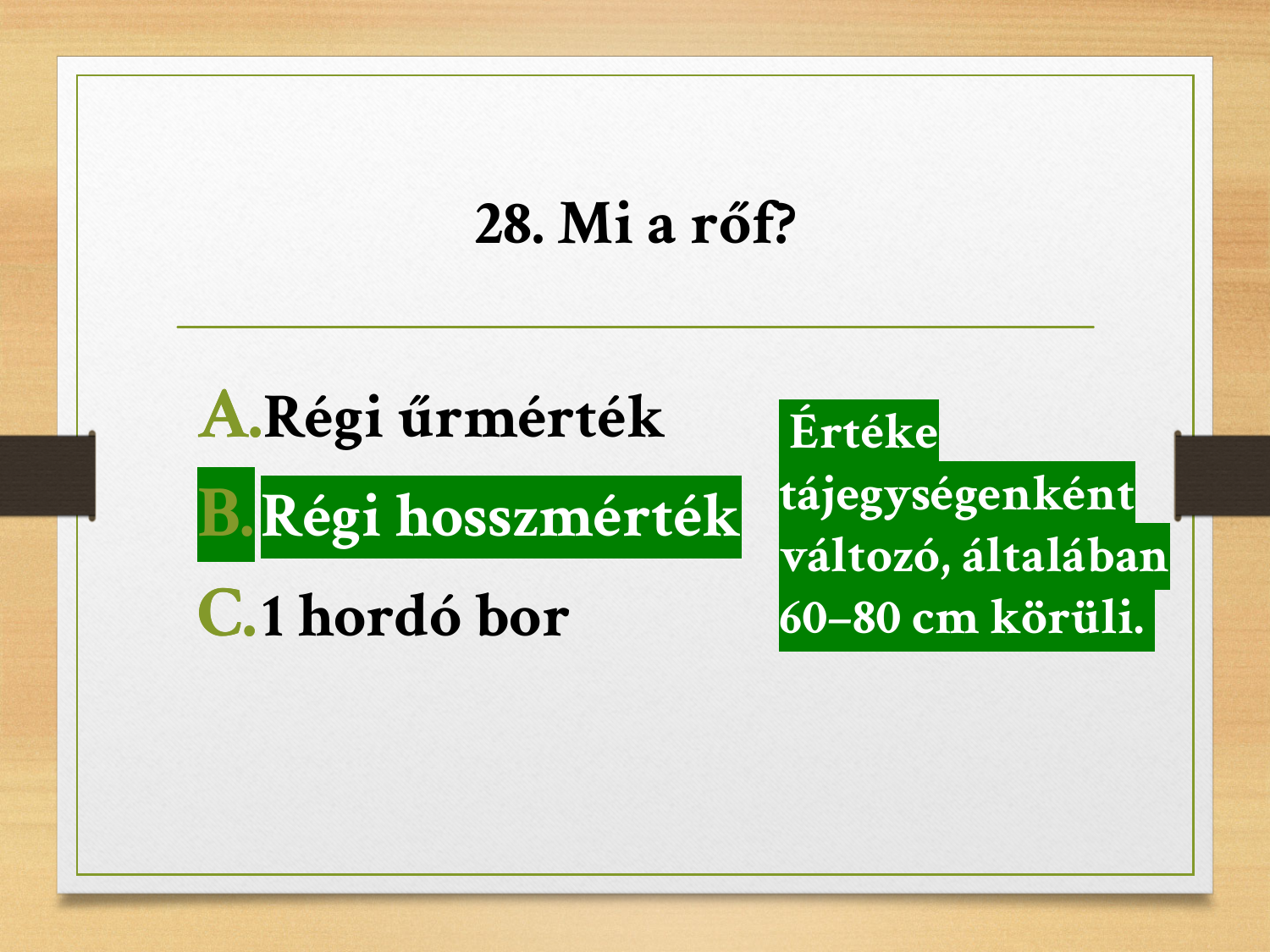

# 28. Mi a rőf?

Régi hosszmérték

Régi űrmérték
Régi hosszmérték
1 hordó bor

 Értéke tájegységenként változó, általában 60–80 cm körüli.